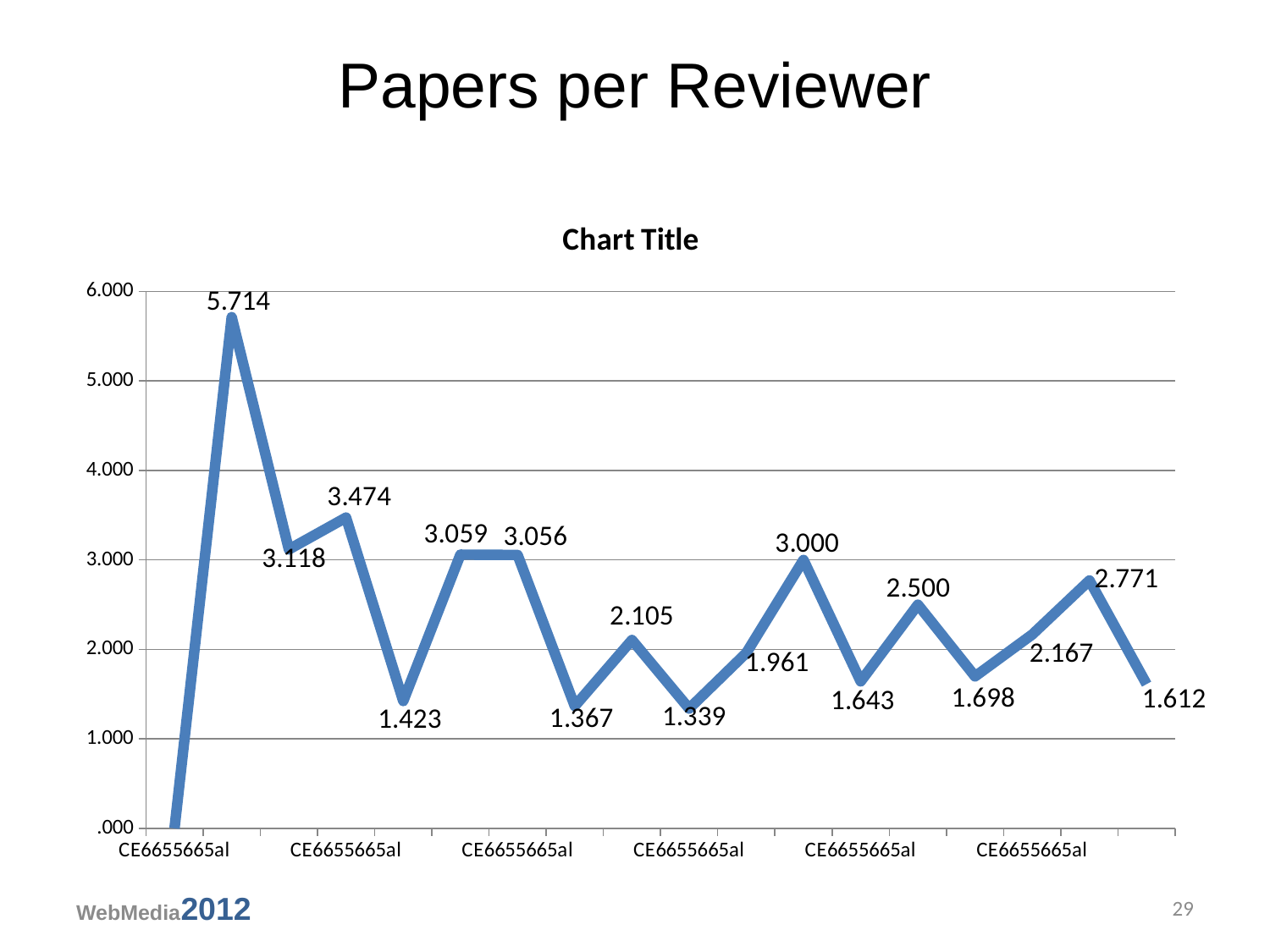

# Papers per Reviewer

### Chart:

| Category |  |
|---|---|
| 1995 | 0.0 |
| 1996 | 5.7142857142857055 |
| 1997 | 3.1176470588235294 |
| 1998 | 3.4736842105263213 |
| 1999 | 1.4230769230769231 |
| 2000 | 3.0588235294117627 |
| 2001 | 3.0555555555555554 |
| 2002 | 1.3666666666666667 |
| 2003 | 2.105263157894737 |
| 2004 | 1.3389830508474576 |
| 2005 | 1.96078431372549 |
| 2006 | 3.0 |
| 2007 | 1.6428571428571441 |
| 2008 | 2.5 |
| 2009 | 1.6984126984126984 |
| 2010 | 2.1666666666666665 |
| 2011 | 2.7708333333333335 |
| 2012 | 1.611940298507459 |
WebMedia2012
29